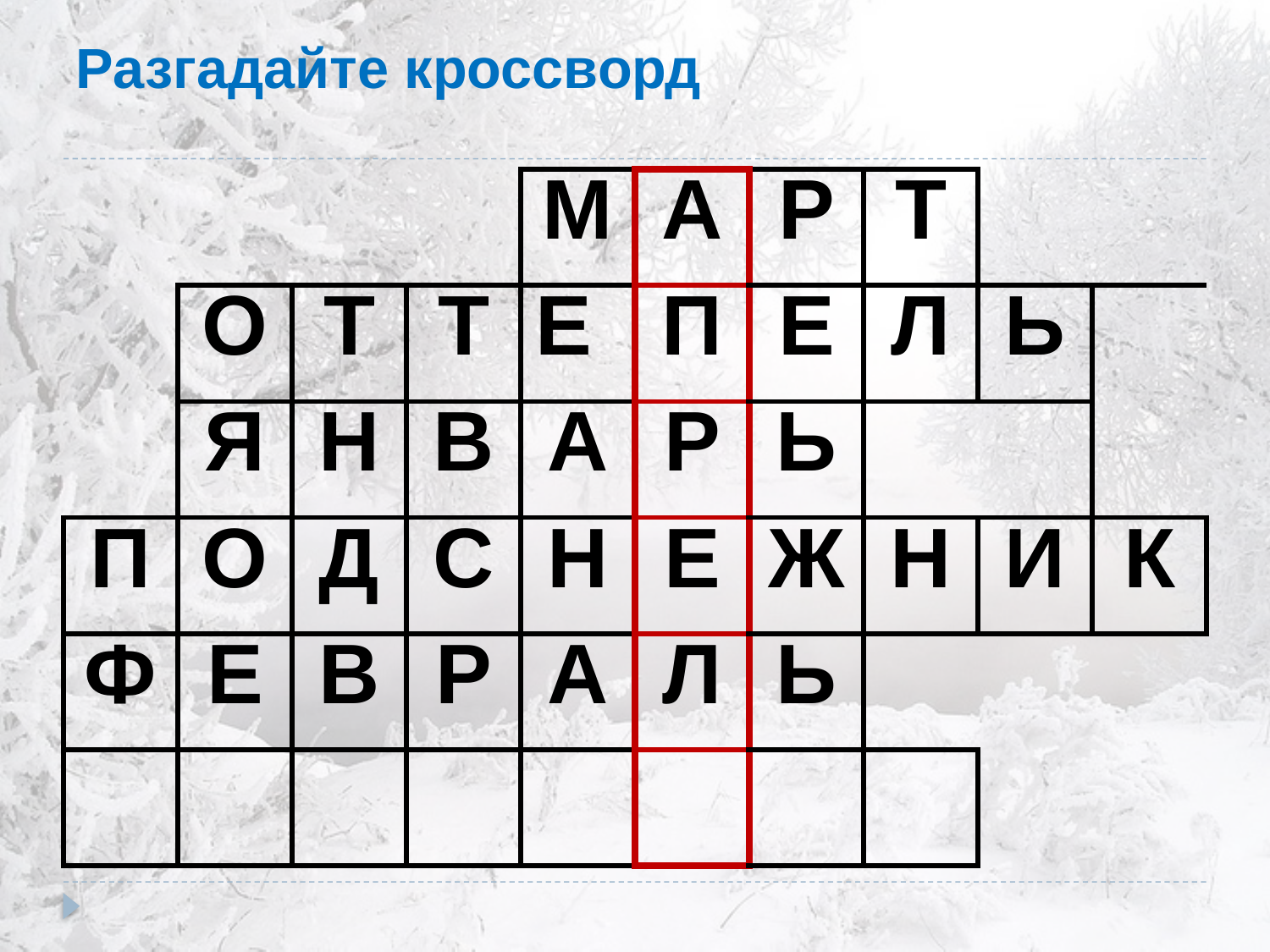

# Разгадайте кроссворд
|  |  |  |  | М | А | Р | Т |  |  |
| --- | --- | --- | --- | --- | --- | --- | --- | --- | --- |
|  | О | Т | Т | Е | П | Е | Л | Ь |  |
|  | Я | Н | В | А | Р | Ь |  |  |  |
| П | О | Д | С | Н | Е | Ж | Н | И | К |
| Ф | Е | В | Р | А | Л | Ь |  |  |  |
|  |  |  |  |  |  |  |  |  |  |